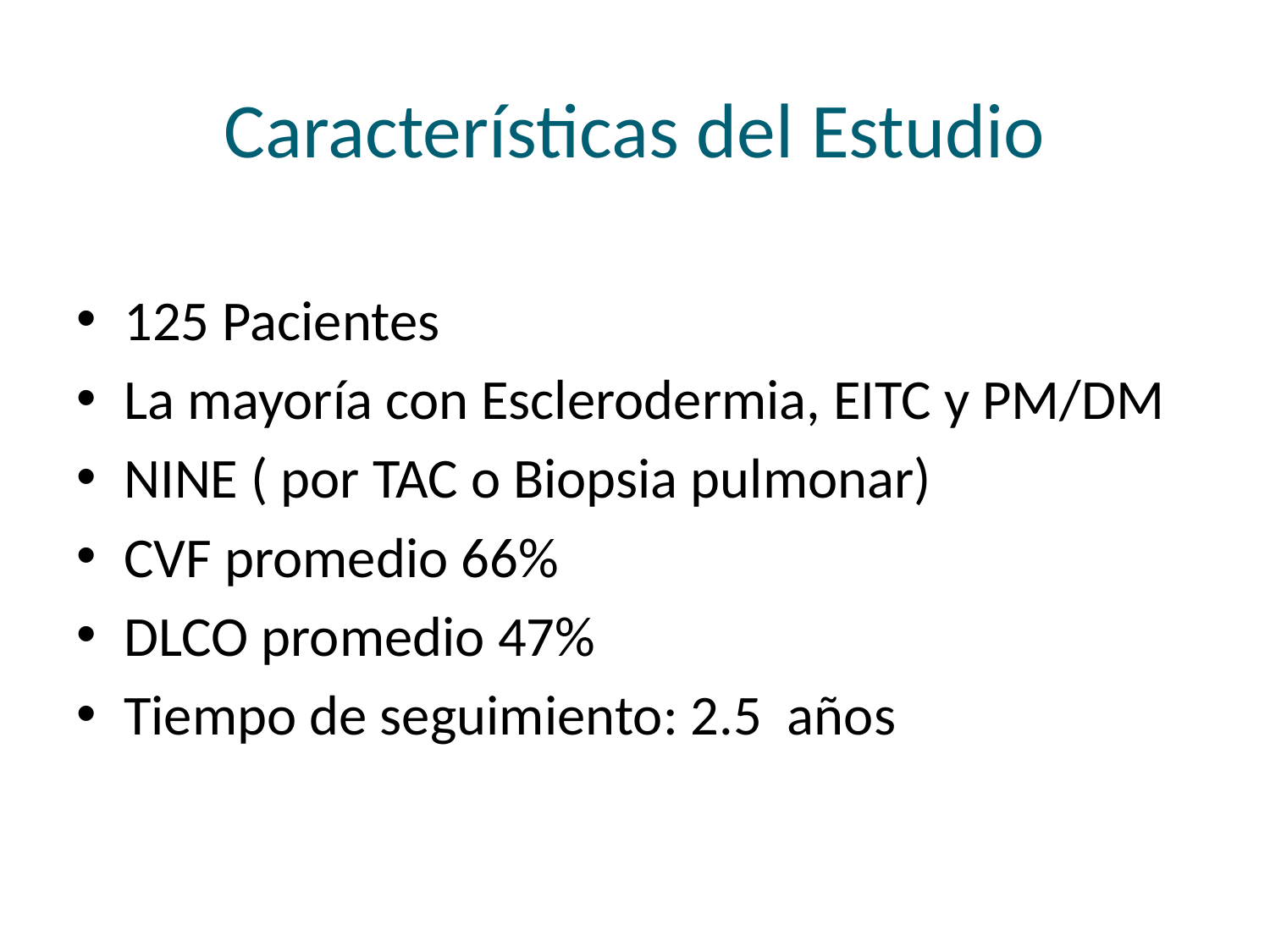

# Características del Estudio
125 Pacientes
La mayoría con Esclerodermia, EITC y PM/DM
NINE ( por TAC o Biopsia pulmonar)
CVF promedio 66%
DLCO promedio 47%
Tiempo de seguimiento: 2.5  años